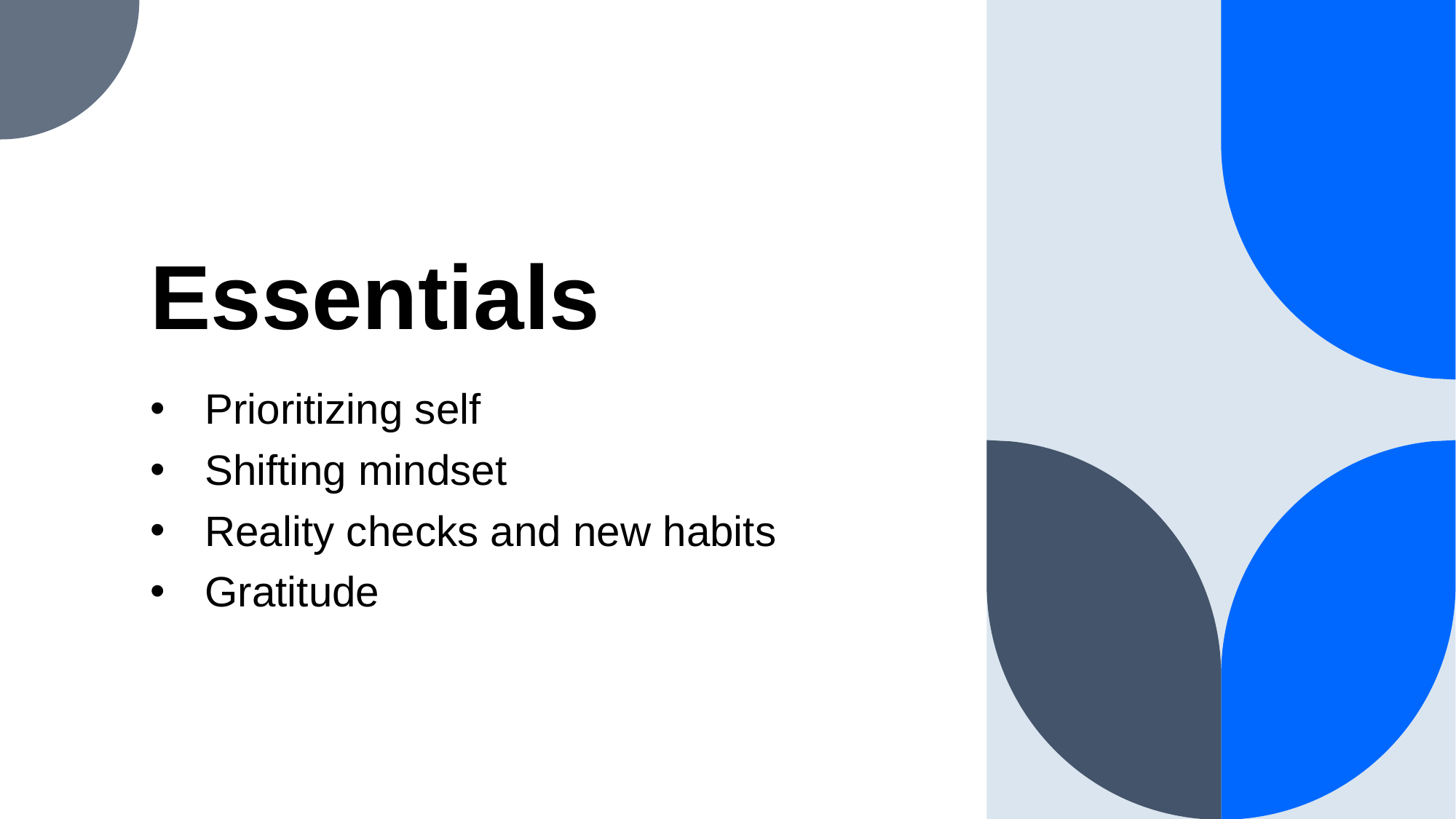

# Essentials
Prioritizing self
Shifting mindset
Reality checks and new habits
Gratitude